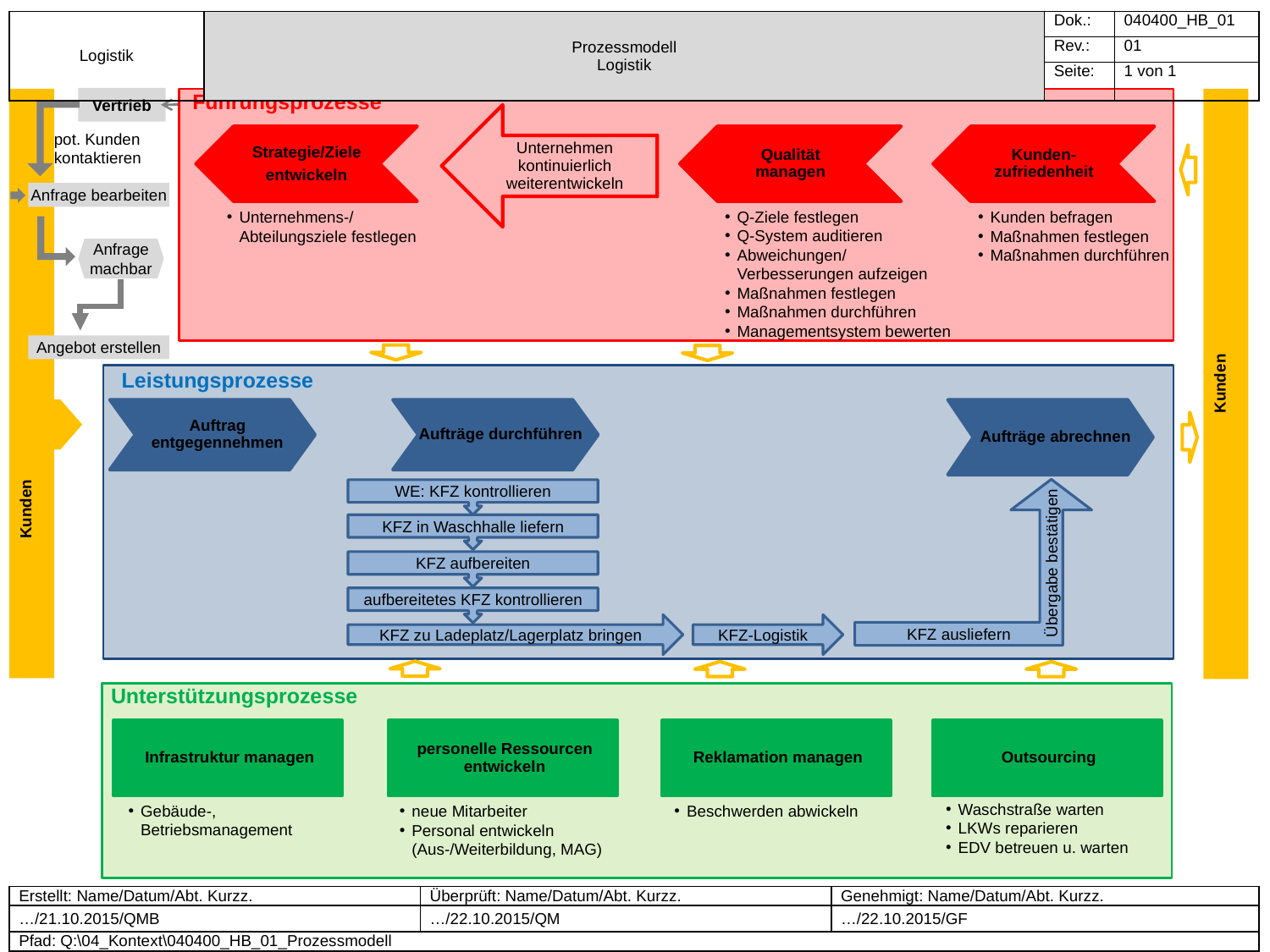

| Logistik | Prozessmodell Logistik | Dok.: | 040400\_HB\_01 |
| --- | --- | --- | --- |
|  |  | Rev.: | 01 |
|  |  | Seite: | 1 von 1 |
Führungsprozesse
Vertrieb
	Kunden

Kunden

Unternehmen kontinuierlich weiterentwickeln
Strategie/Ziele
entwickeln
Qualität managen
Kunden-zufriedenheit
pot. Kunden kontaktieren

Anfrage bearbeiten

Q-Ziele festlegen
Q-System auditieren
Abweichungen/ Verbesserungen aufzeigen
Maßnahmen festlegen
Maßnahmen durchführen
Managementsystem bewerten
Unternehmens-/ Abteilungsziele festlegen
Kunden befragen
Maßnahmen festlegen
Maßnahmen durchführen

Anfrage machbar
Angebot erstellen

Leistungsprozesse

Auftrag
entgegennehmen
Aufträge durchführen
Aufträge abrechnen

KFZ ausliefern
WE: KFZ kontrollieren
KFZ in Waschhalle liefern
Übergabe bestätigen
KFZ aufbereiten
aufbereitetes KFZ kontrollieren
KFZ zu Ladeplatz/Lagerplatz bringen
KFZ-Logistik

Unterstützungsprozesse

Infrastruktur managen
personelle Ressourcen entwickeln
Reklamation managen
Outsourcing
Waschstraße warten
LKWs reparieren
EDV betreuen u. warten
Gebäude-, Betriebsmanagement
neue Mitarbeiter
Personal entwickeln
(Aus-/Weiterbildung, MAG)
Beschwerden abwickeln
| Erstellt: Name/Datum/Abt. Kurzz. | Überprüft: Name/Datum/Abt. Kurzz. | Genehmigt: Name/Datum/Abt. Kurzz. |
| --- | --- | --- |
| …/21.10.2015/QMB | …/22.10.2015/QM | …/22.10.2015/GF |
| Pfad: Q:\04\_Kontext\040400\_HB\_01\_Prozessmodell |  |  |